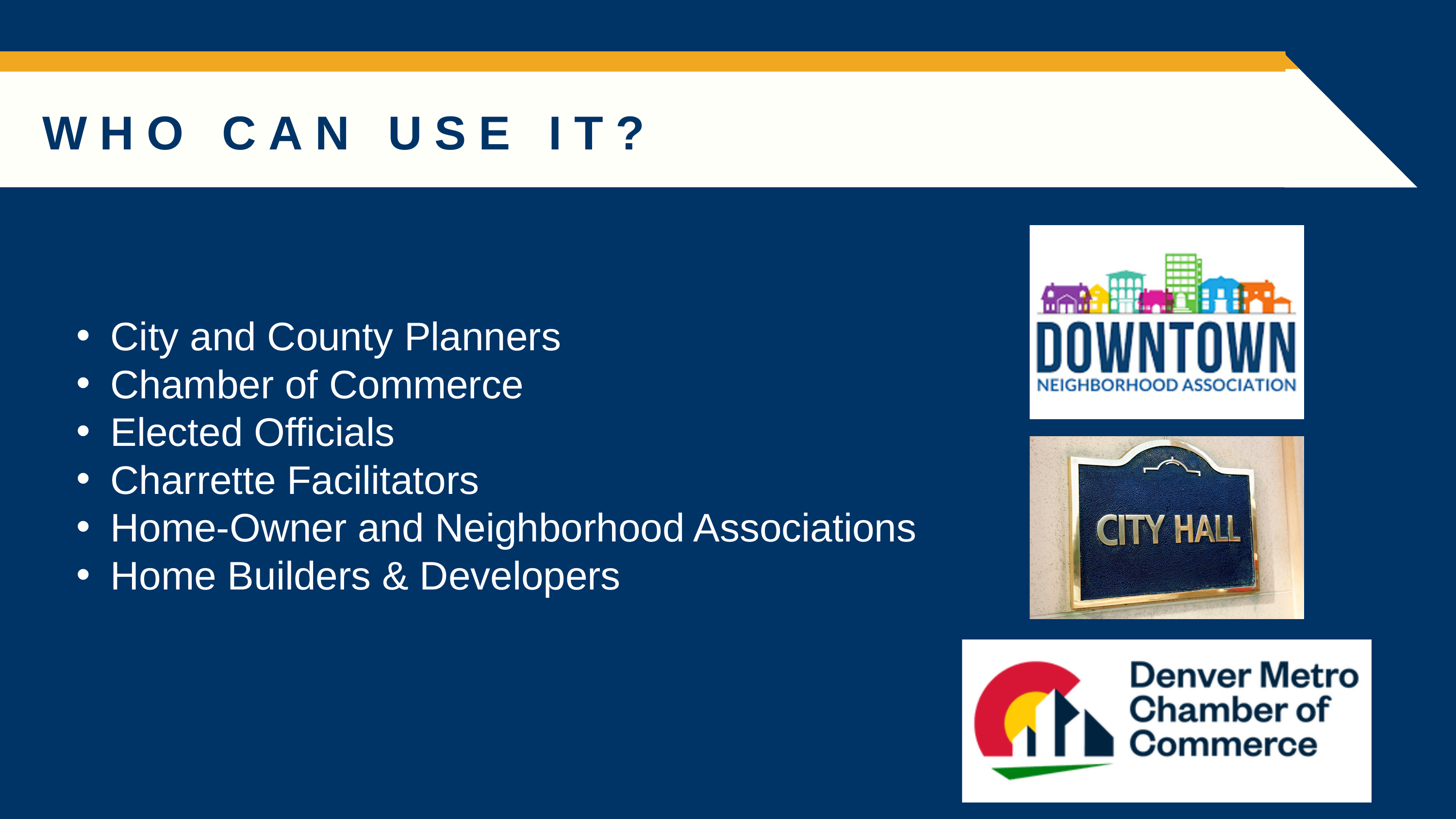

WHO CAN USE IT?

City and County Planners
Chamber of Commerce
Elected Officials
Charrette Facilitators
Home-Owner and Neighborhood Associations
Home Builders & Developers